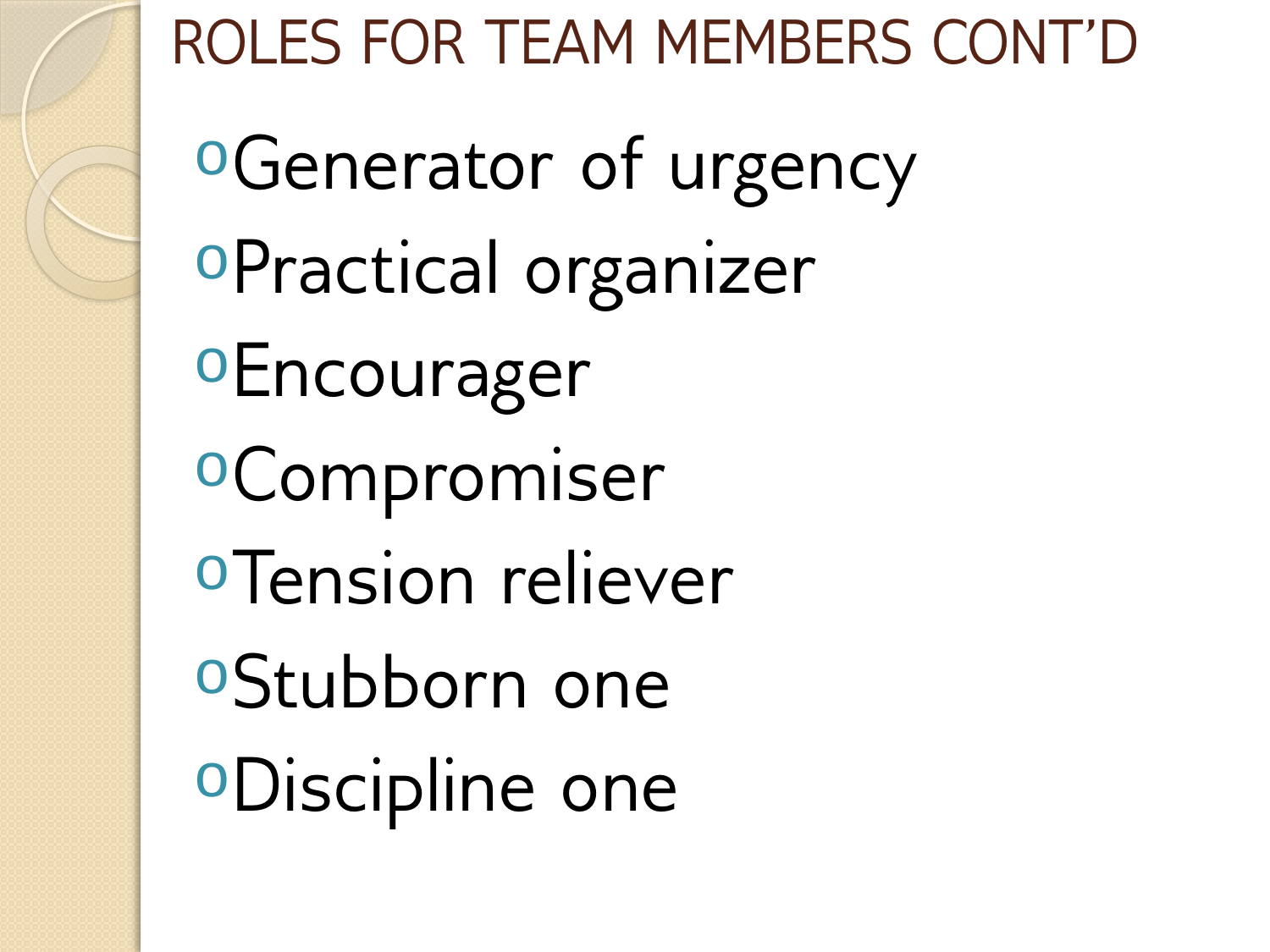

# ROLES FOR TEAM MEMBERS CONT’D
Generator of urgency
Practical organizer
Encourager
Compromiser
Tension reliever
Stubborn one
Discipline one